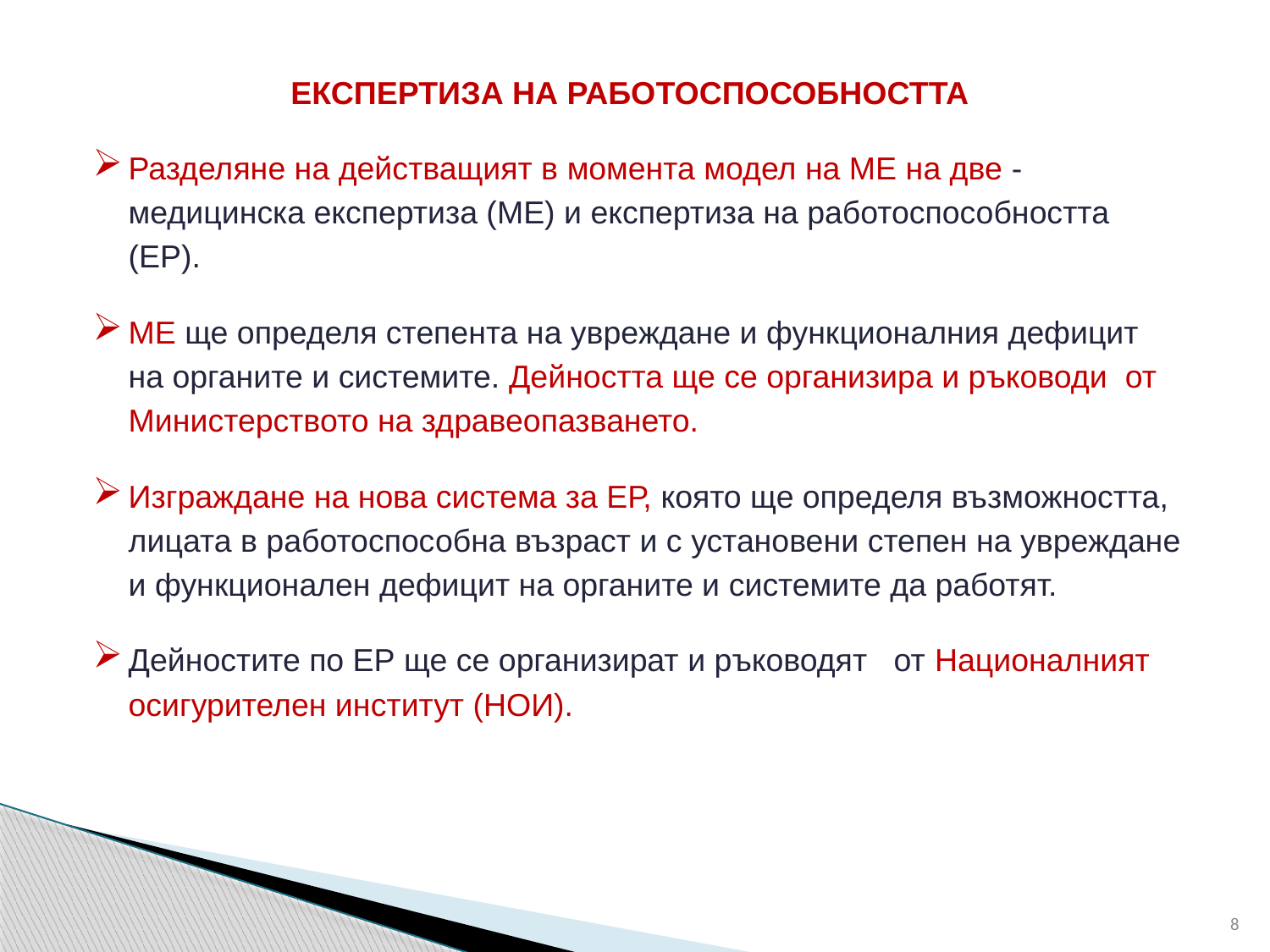

ЕКСПЕРТИЗА НА РАБОТОСПОСОБНОСТТА
Разделяне на действащият в момента модел на МЕ на две - медицинска експертиза (МЕ) и експертиза на работоспособността (ЕР).
МЕ ще определя степента на увреждане и функционалния дефицит на органите и системите. Дейността ще се организира и ръководи  от Министерството на здравеопазването.
Изграждане на нова система за ЕР, която ще определя възможността,  лицата в работоспособна възраст и с установени степен на увреждане и функционален дефицит на органите и системите да работят.
Дейностите по ЕР ще се организират и ръководят   от Националният осигурителен институт (НОИ).
8